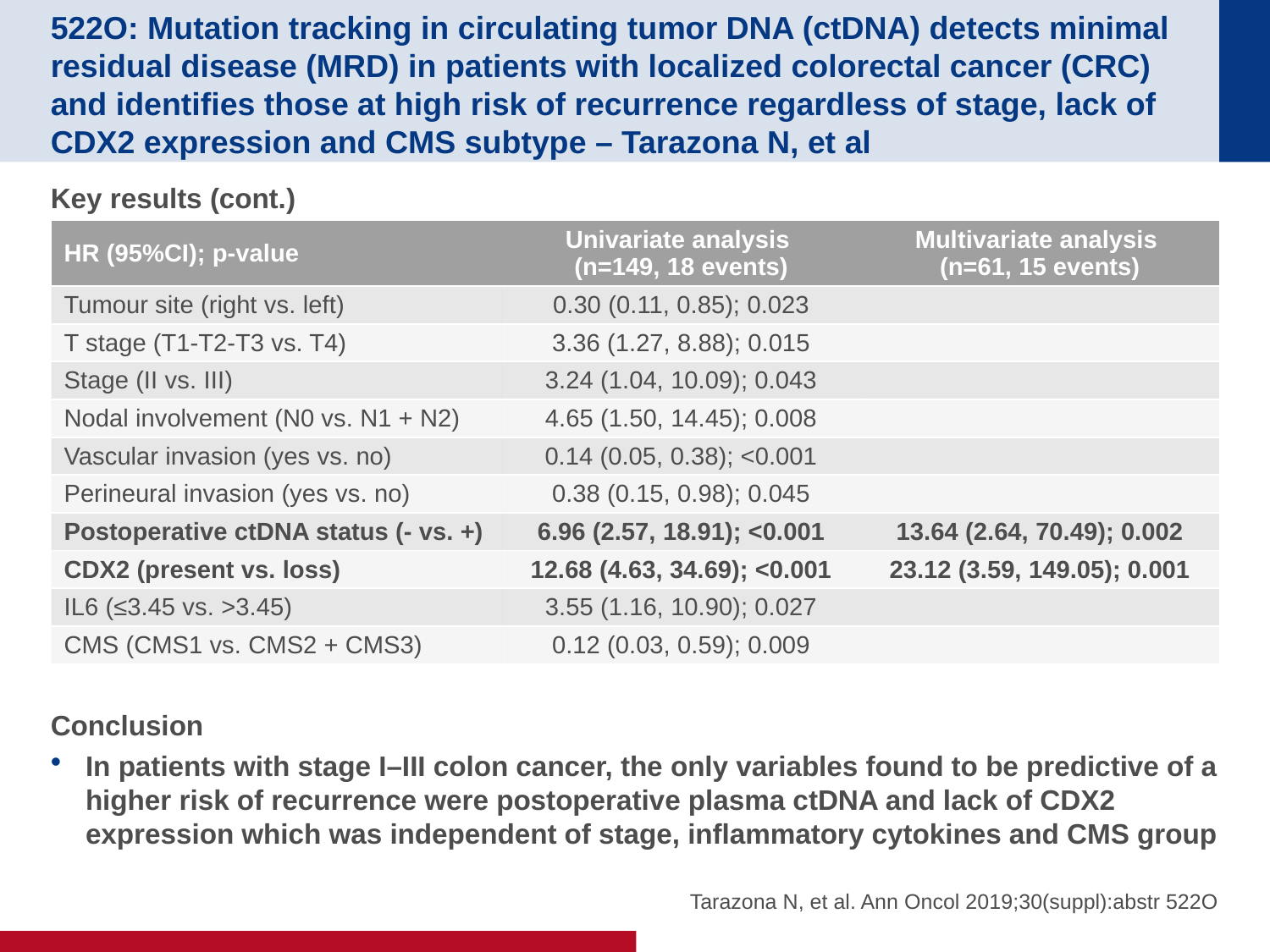

# 522O: Mutation tracking in circulating tumor DNA (ctDNA) detects minimal residual disease (MRD) in patients with localized colorectal cancer (CRC) and identifies those at high risk of recurrence regardless of stage, lack of CDX2 expression and CMS subtype – Tarazona N, et al
Key results (cont.)
Conclusion
In patients with stage I–III colon cancer, the only variables found to be predictive of a higher risk of recurrence were postoperative plasma ctDNA and lack of CDX2 expression which was independent of stage, inflammatory cytokines and CMS group
| HR (95%CI); p-value | Univariate analysis (n=149, 18 events) | Multivariate analysis (n=61, 15 events) |
| --- | --- | --- |
| Tumour site (right vs. left) | 0.30 (0.11, 0.85); 0.023 |  |
| T stage (T1-T2-T3 vs. T4) | 3.36 (1.27, 8.88); 0.015 |  |
| Stage (II vs. III) | 3.24 (1.04, 10.09); 0.043 |  |
| Nodal involvement (N0 vs. N1 + N2) | 4.65 (1.50, 14.45); 0.008 |  |
| Vascular invasion (yes vs. no) | 0.14 (0.05, 0.38); <0.001 |  |
| Perineural invasion (yes vs. no) | 0.38 (0.15, 0.98); 0.045 |  |
| Postoperative ctDNA status (- vs. +) | 6.96 (2.57, 18.91); <0.001 | 13.64 (2.64, 70.49); 0.002 |
| CDX2 (present vs. loss) | 12.68 (4.63, 34.69); <0.001 | 23.12 (3.59, 149.05); 0.001 |
| IL6 (≤3.45 vs. >3.45) | 3.55 (1.16, 10.90); 0.027 |  |
| CMS (CMS1 vs. CMS2 + CMS3) | 0.12 (0.03, 0.59); 0.009 |  |
Tarazona N, et al. Ann Oncol 2019;30(suppl):abstr 522O